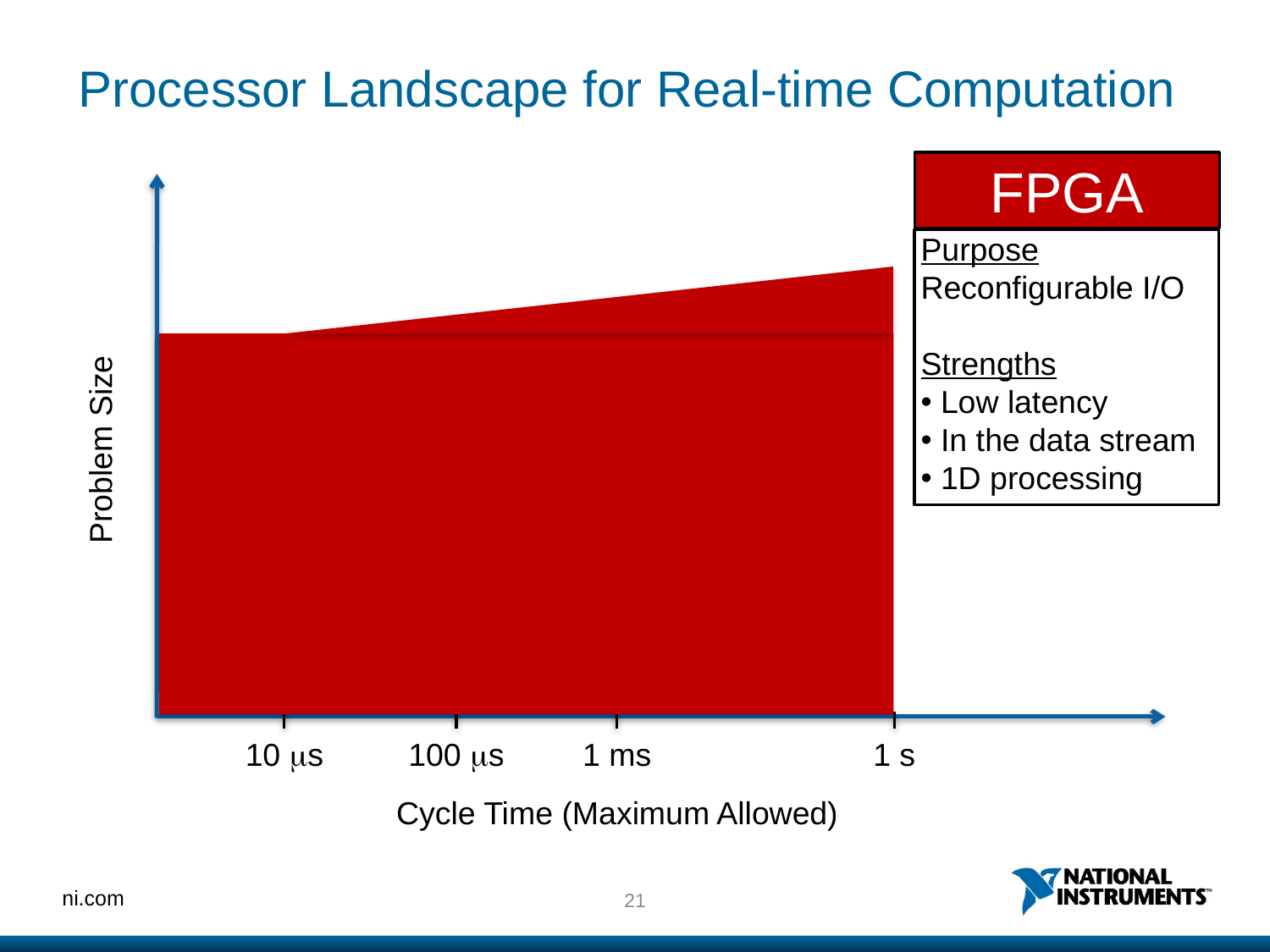

# Processor Landscape for Real-time Computation
FPGA
Purpose
Reconfigurable I/O

Strengths
 Low latency
 In the data stream
 1D processing

Problem Size
10 μs
100 μs
1 ms
1 s
Cycle Time (Maximum Allowed)